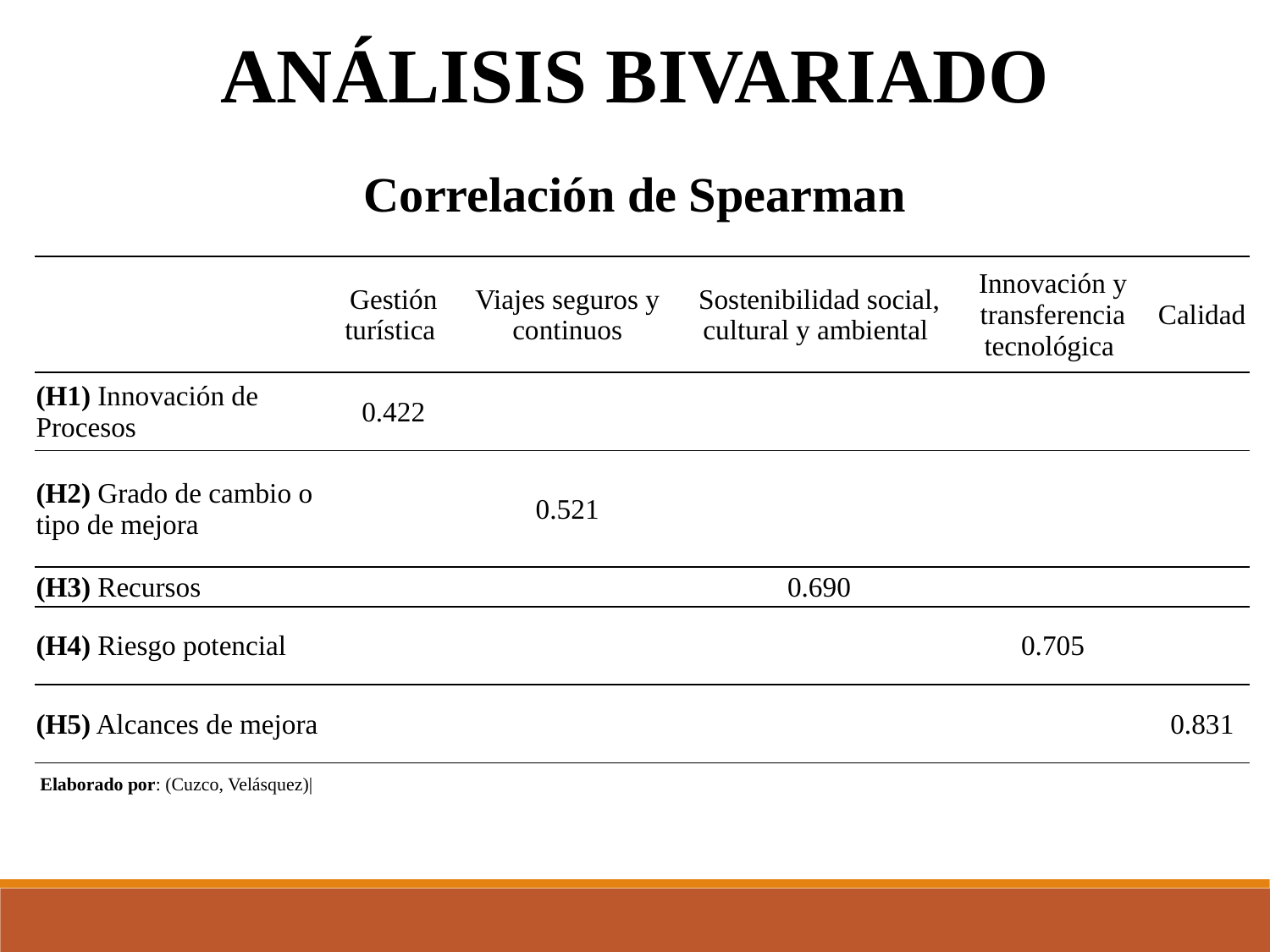

ANÁLISIS BIVARIADO
Correlación de Spearman
|  | Gestión turística | Viajes seguros y continuos | Sostenibilidad social, cultural y ambiental | Innovación y transferencia tecnológica | Calidad |
| --- | --- | --- | --- | --- | --- |
| (H1) Innovación de Procesos | 0.422 |  |  |  |  |
| (H2) Grado de cambio o tipo de mejora |  | 0.521 |  |  |  |
| (H3) Recursos |  |  | 0.690 |  |  |
| (H4) Riesgo potencial |  |  |  | 0.705 |  |
| (H5) Alcances de mejora |  |  |  |  | 0.831 |
Elaborado por: (Cuzco, Velásquez)|